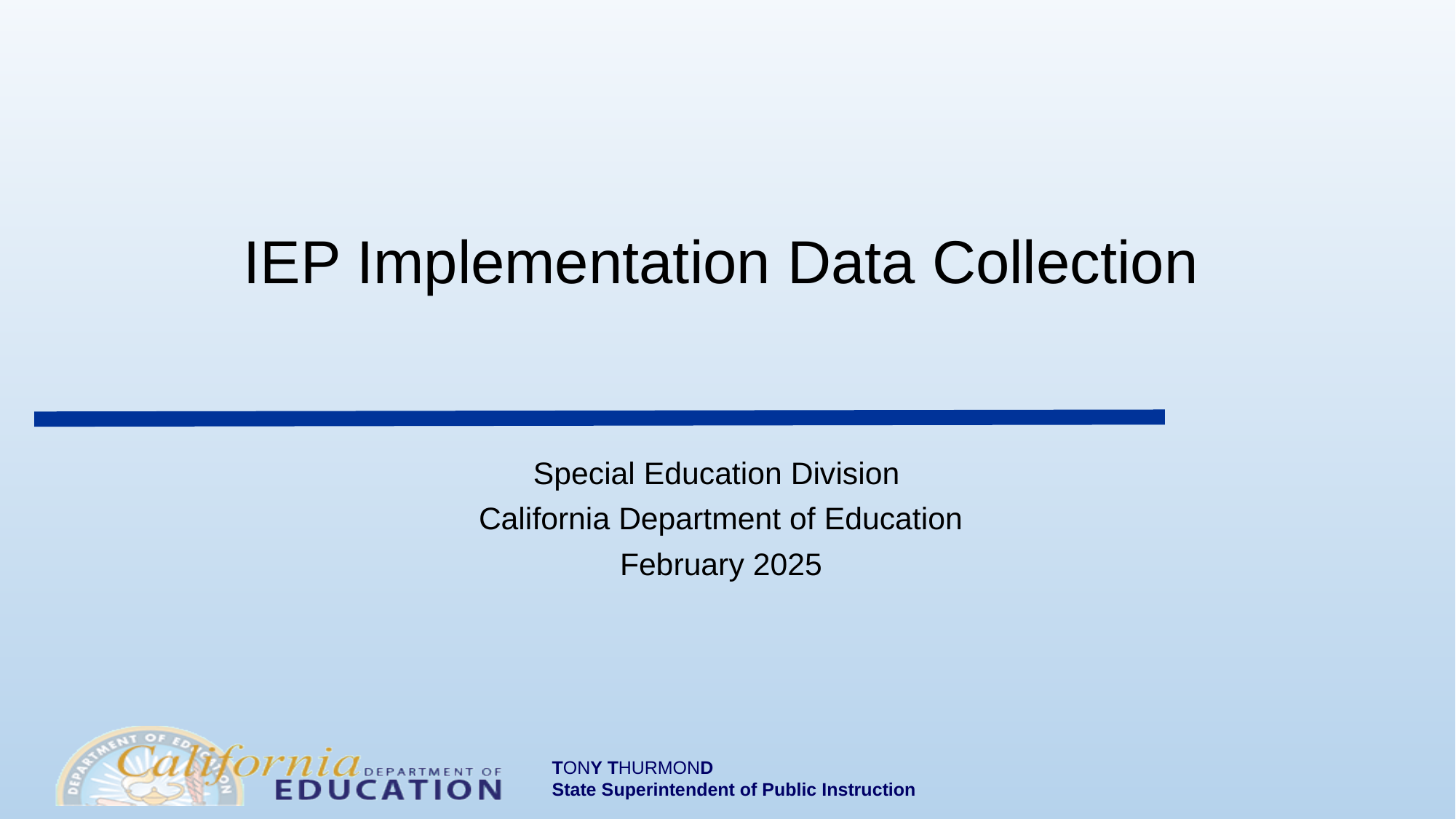

# IEP Implementation Data Collection
Special Education Division
California Department of Education
February 2025